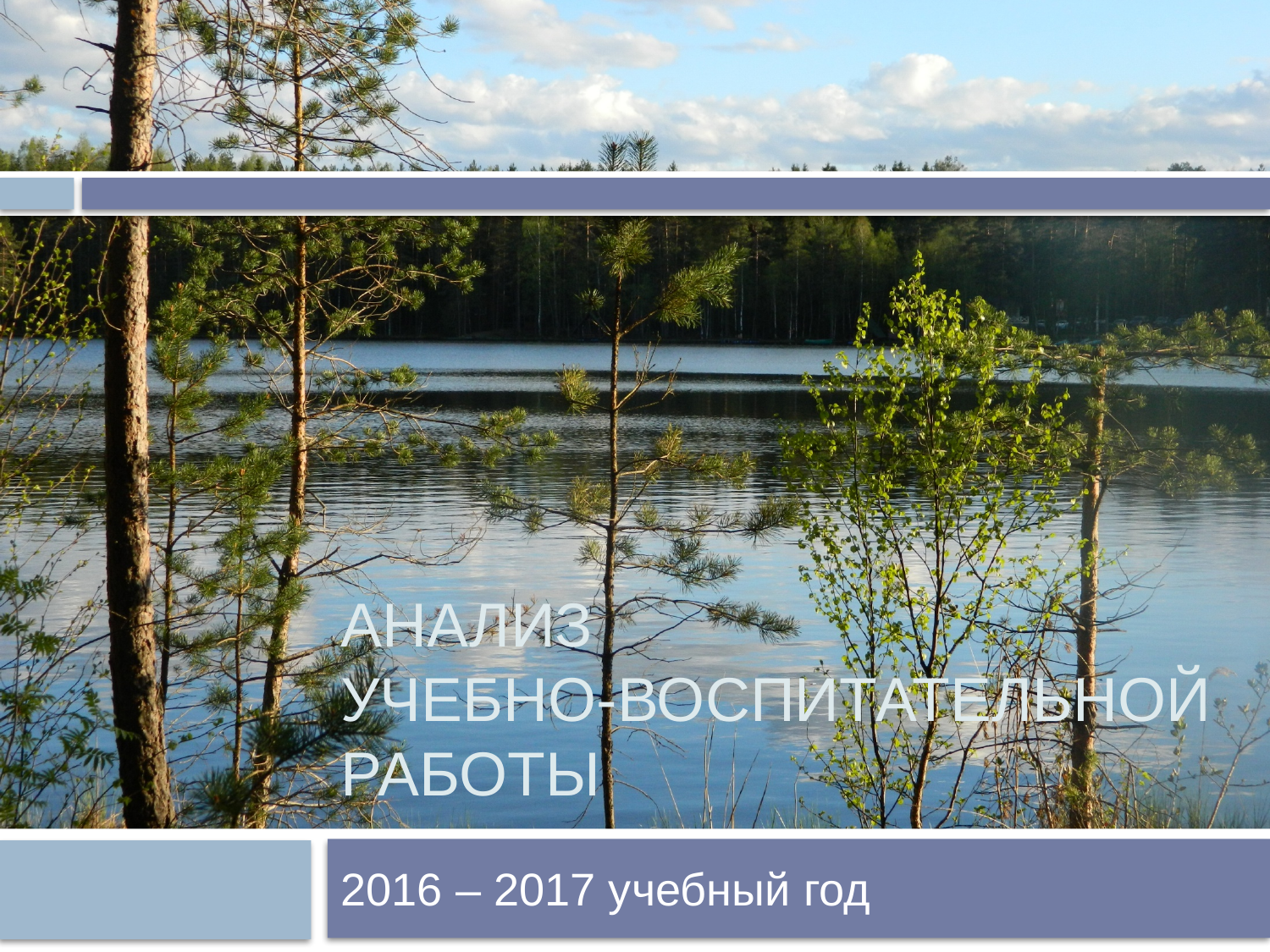

# Анализ учебно-воспитательной работы
2016 – 2017 учебный год